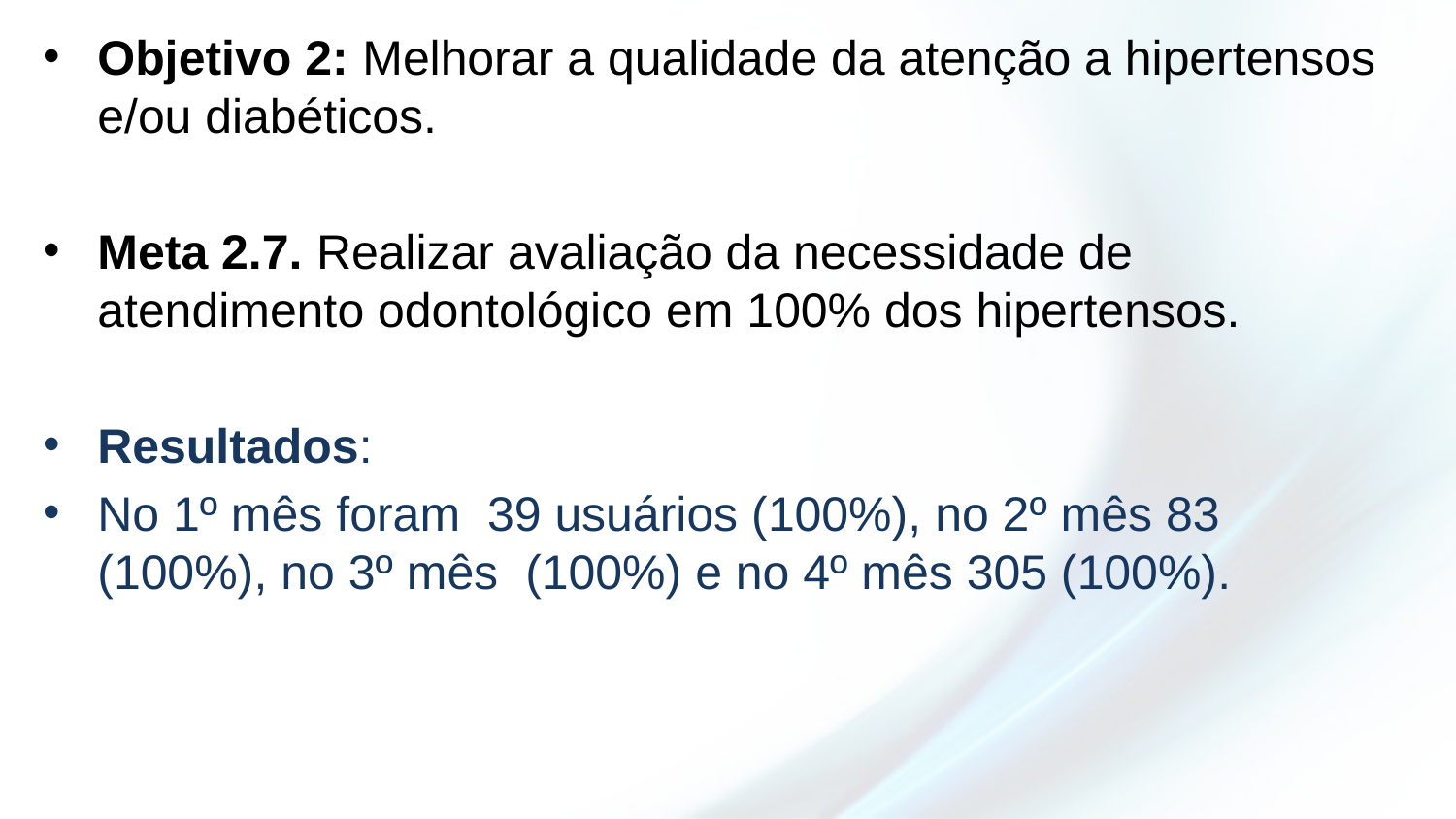

Objetivo 2: Melhorar a qualidade da atenção a hipertensos e/ou diabéticos.

Meta 2.7. Realizar avaliação da necessidade de atendimento odontológico em 100% dos hipertensos.

Resultados:
No 1º mês foram  39 usuários (100%), no 2º mês 83  (100%), no 3º mês  (100%) e no 4º mês 305 (100%).